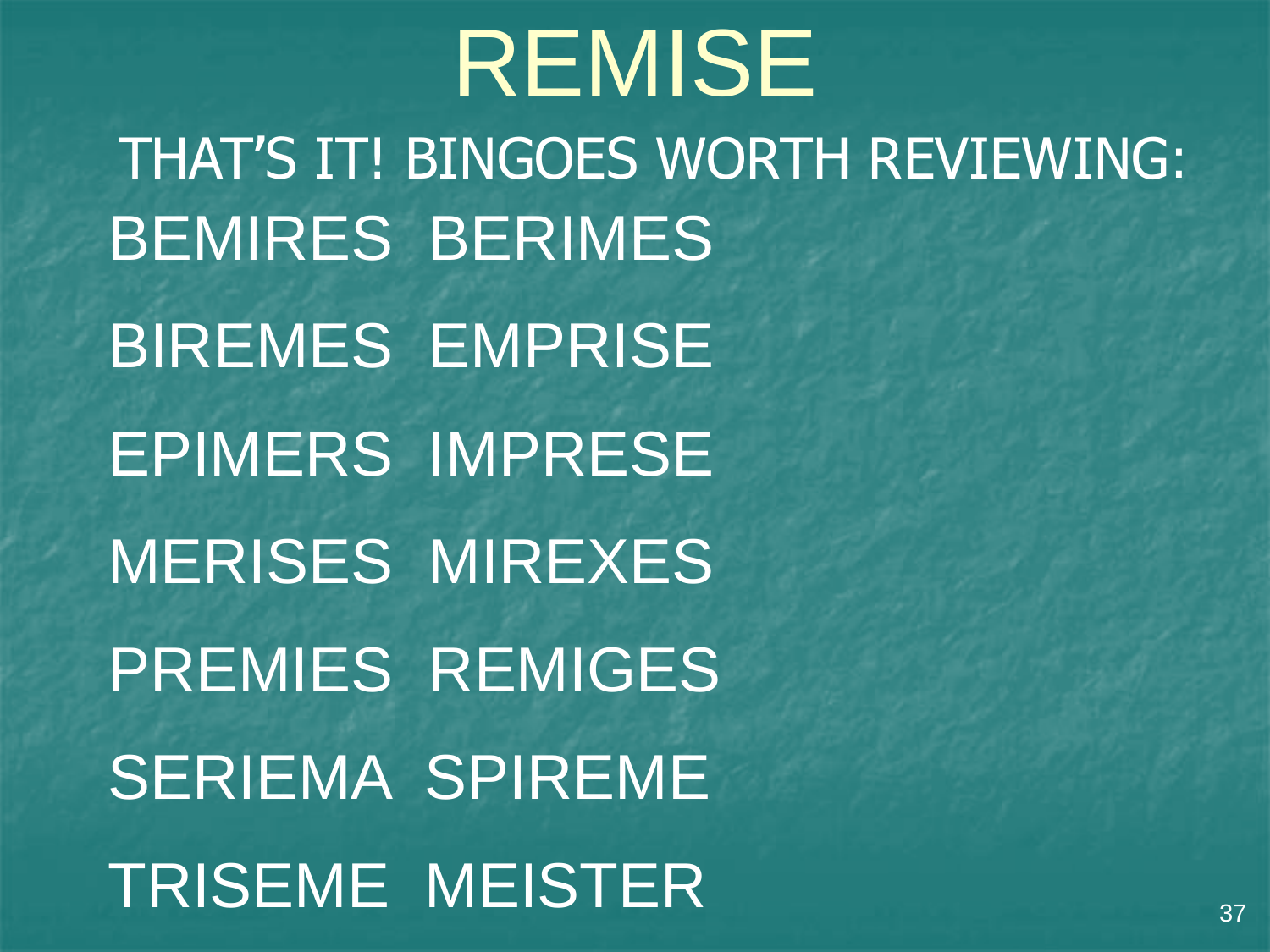

# REMISE
THAT’S IT! BINGOES WORTH REVIEWING:
BEMIRES  BERIMES
BIREMES  EMPRISE
EPIMERS  IMPRESE
MERISES  MIREXES
PREMIES  REMIGES
SERIEMA  SPIREME
TRISEME  MEISTER
37